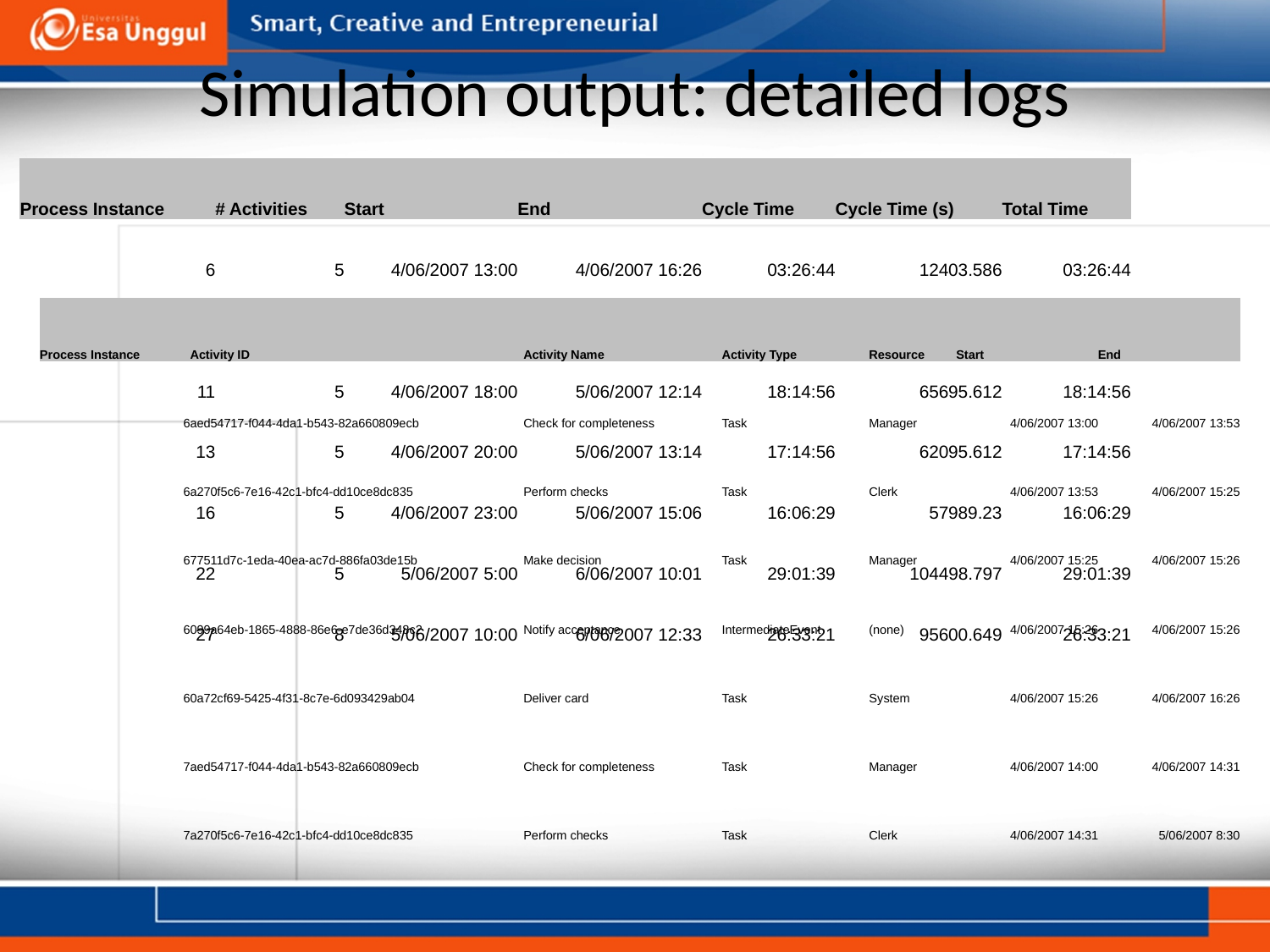

# Simulation output: detailed logs
| Process Instance | # Activities | Start | End | Cycle Time | Cycle Time (s) | Total Time |
| --- | --- | --- | --- | --- | --- | --- |
| 6 | 5 | 4/06/2007 13:00 | 4/06/2007 16:26 | 03:26:44 | 12403.586 | 03:26:44 |
| 7 | 5 | 4/06/2007 14:00 | 5/06/2007 9:30 | 19:30:38 | 70238.376 | 19:30:38 |
| 11 | 5 | 4/06/2007 18:00 | 5/06/2007 12:14 | 18:14:56 | 65695.612 | 18:14:56 |
| 13 | 5 | 4/06/2007 20:00 | 5/06/2007 13:14 | 17:14:56 | 62095.612 | 17:14:56 |
| 16 | 5 | 4/06/2007 23:00 | 5/06/2007 15:06 | 16:06:29 | 57989.23 | 16:06:29 |
| 22 | 5 | 5/06/2007 5:00 | 6/06/2007 10:01 | 29:01:39 | 104498.797 | 29:01:39 |
| 27 | 8 | 5/06/2007 10:00 | 6/06/2007 12:33 | 26:33:21 | 95600.649 | 26:33:21 |
| Process Instance | Activity ID | Activity Name | Activity Type | Resource | Start | End |
| --- | --- | --- | --- | --- | --- | --- |
| 6 | aed54717-f044-4da1-b543-82a660809ecb | Check for completeness | Task | Manager | 4/06/2007 13:00 | 4/06/2007 13:53 |
| 6 | a270f5c6-7e16-42c1-bfc4-dd10ce8dc835 | Perform checks | Task | Clerk | 4/06/2007 13:53 | 4/06/2007 15:25 |
| 6 | 77511d7c-1eda-40ea-ac7d-886fa03de15b | Make decision | Task | Manager | 4/06/2007 15:25 | 4/06/2007 15:26 |
| 6 | 099a64eb-1865-4888-86e6-e7de36d348c2 | Notify acceptance | IntermediateEvent | (none) | 4/06/2007 15:26 | 4/06/2007 15:26 |
| 6 | 0a72cf69-5425-4f31-8c7e-6d093429ab04 | Deliver card | Task | System | 4/06/2007 15:26 | 4/06/2007 16:26 |
| 7 | aed54717-f044-4da1-b543-82a660809ecb | Check for completeness | Task | Manager | 4/06/2007 14:00 | 4/06/2007 14:31 |
| 7 | a270f5c6-7e16-42c1-bfc4-dd10ce8dc835 | Perform checks | Task | Clerk | 4/06/2007 14:31 | 5/06/2007 8:30 |